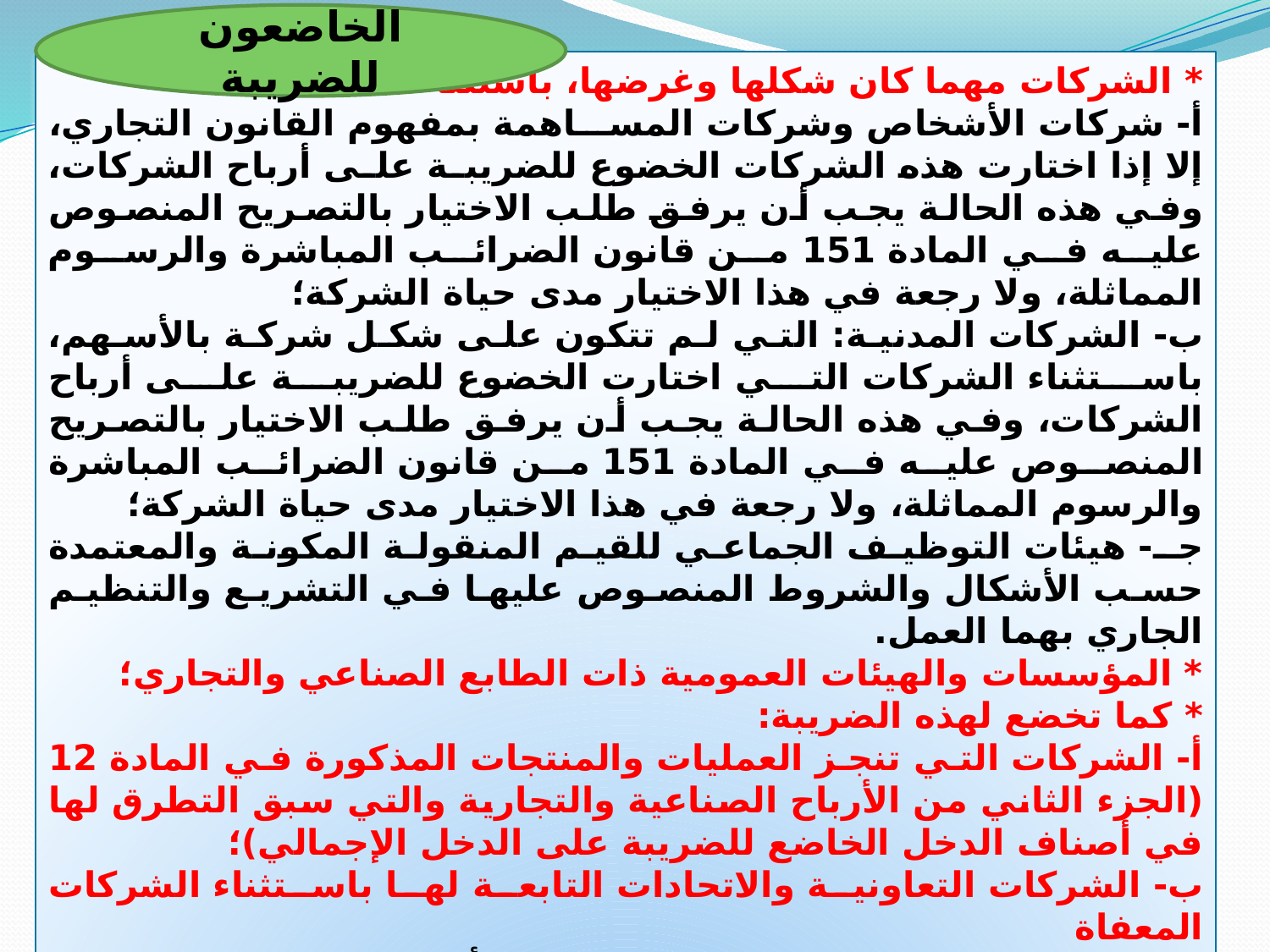

الخاضعون للضريبة
* الشركات مهما كان شكلها وغرضها، باستثناء:
أ- شركات الأشخاص وشركات المساهمة بمفهوم القانون التجاري، إلا إذا اختارت هذه الشركات الخضوع للضريبة على أرباح الشركات، وفي هذه الحالة يجب أن يرفق طلب الاختيار بالتصريح المنصوص عليه في المادة 151 من قانون الضرائب المباشرة والرسوم المماثلة، ولا رجعة في هذا الاختيار مدى حياة الشركة؛
ب- الشركات المدنية: التي لم تتكون على شكل شركة بالأسهم، باستثناء الشركات التي اختارت الخضوع للضريبة على أرباح الشركات، وفي هذه الحالة يجب أن يرفق طلب الاختيار بالتصريح المنصوص عليه في المادة 151 من قانون الضرائب المباشرة والرسوم المماثلة، ولا رجعة في هذا الاختيار مدى حياة الشركة؛
جـ- هيئات التوظيف الجماعي للقيم المنقولة المكونة والمعتمدة حسب الأشكال والشروط المنصوص عليها في التشريع والتنظيم الجاري بهما العمل.
* المؤسسات والهيئات العمومية ذات الطابع الصناعي والتجاري؛
* كما تخضع لهذه الضريبة:
أ- الشركات التي تنجز العمليات والمنتجات المذكورة في المادة 12 (الجزء الثاني من الأرباح الصناعية والتجارية والتي سبق التطرق لها في أصناف الدخل الخاضع للضريبة على الدخل الإجمالي)؛
ب- الشركات التعاونية والاتحادات التابعة لها باستثناء الشركات المعفاة
لا تندرج ضمن مجال تطبيق الضريبة على أرباح الشركات، التجمعات التي ينص القانون التجاري على إنشائها وتنظيمها وعملها، وتدرج الأرباح والخسائر المحققة في إطار تنفيذ عقد التجمع، ضمن النتيجة الجبائية لكل شركة من الشركات الأعضاء بعنوان سنة تحقيقها، في حدود حقوقها المحددة في عقد التجمع، أو إذا تعذر ذلك بحصص متساوية